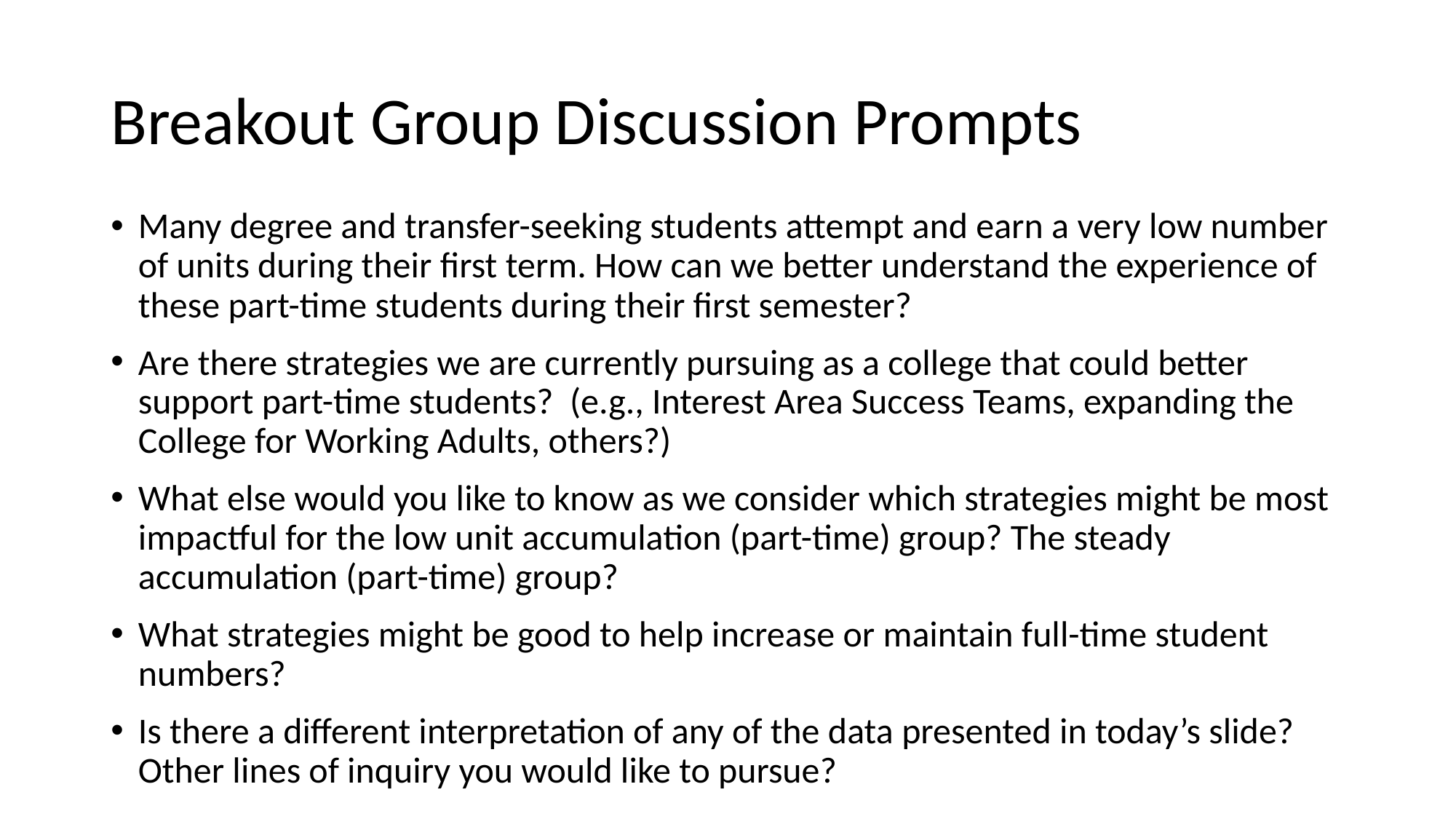

# Breakout Group Discussion Prompts
Many degree and transfer-seeking students attempt and earn a very low number of units during their first term. How can we better understand the experience of these part-time students during their first semester?
Are there strategies we are currently pursuing as a college that could better support part-time students?  (e.g., Interest Area Success Teams, expanding the College for Working Adults, others?)
What else would you like to know as we consider which strategies might be most impactful for the low unit accumulation (part-time) group? The steady accumulation (part-time) group?
What strategies might be good to help increase or maintain full-time student numbers?
Is there a different interpretation of any of the data presented in today’s slide? Other lines of inquiry you would like to pursue?